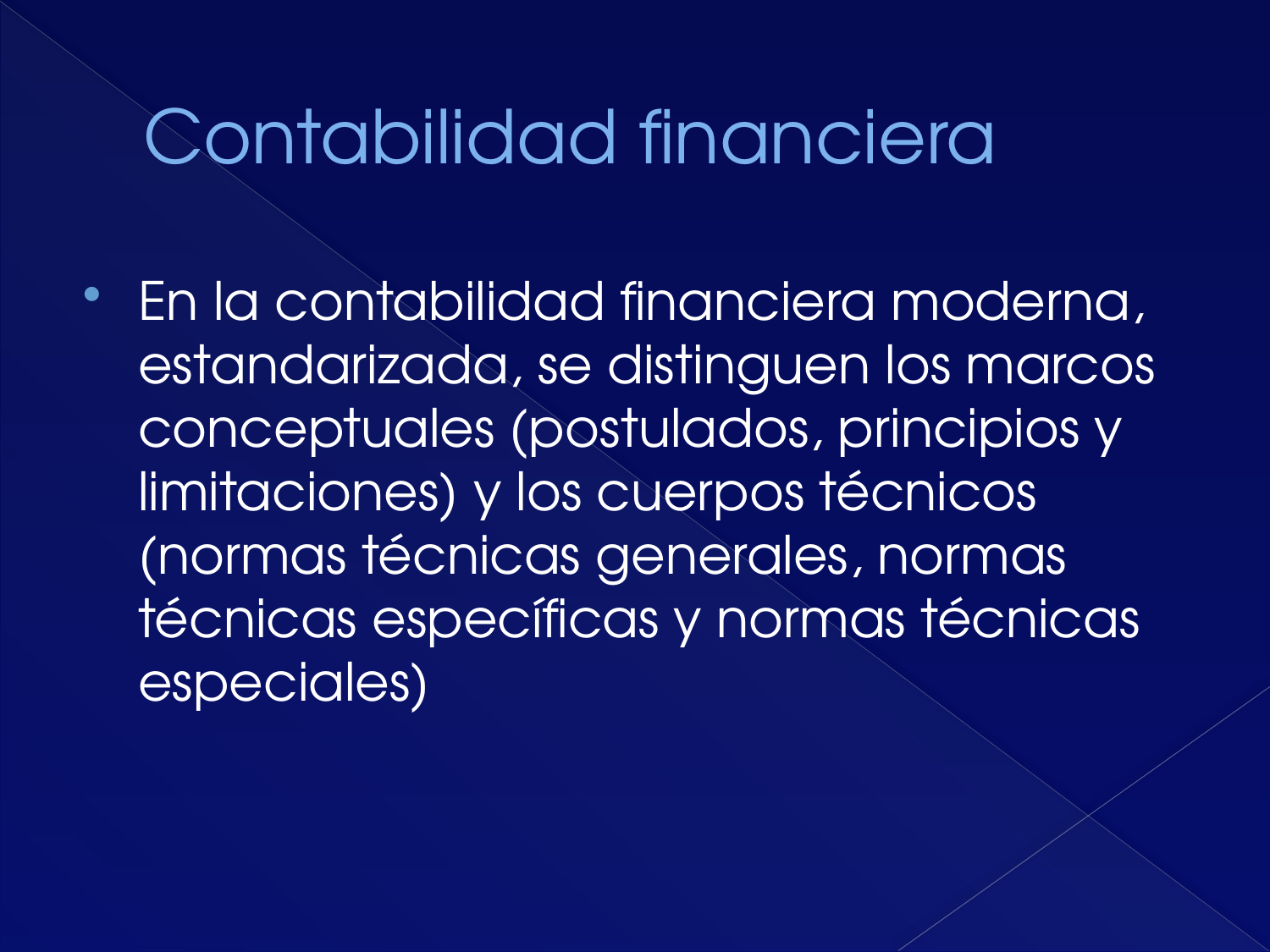

# Contabilidad financiera
En la contabilidad financiera moderna, estandarizada, se distinguen los marcos conceptuales (postulados, principios y limitaciones) y los cuerpos técnicos (normas técnicas generales, normas técnicas específicas y normas técnicas especiales)